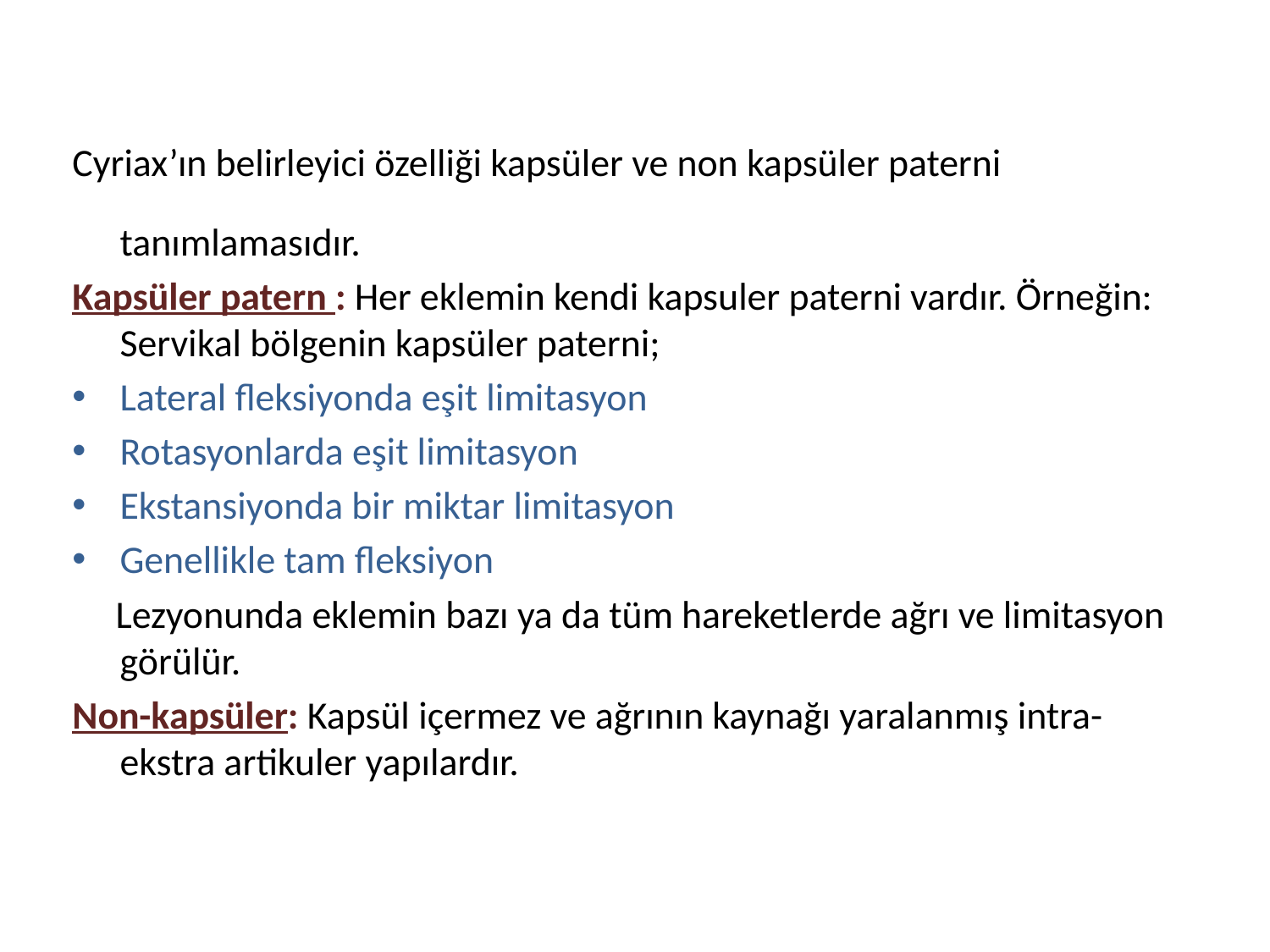

Cyriax’ın belirleyici özelliği kapsüler ve non kapsüler paterni tanımlamasıdır.
Kapsüler patern : Her eklemin kendi kapsuler paterni vardır. Örneğin: Servikal bölgenin kapsüler paterni;
Lateral fleksiyonda eşit limitasyon
Rotasyonlarda eşit limitasyon
Ekstansiyonda bir miktar limitasyon
Genellikle tam fleksiyon
     Lezyonunda eklemin bazı ya da tüm hareketlerde ağrı ve limitasyon görülür.
Non-kapsüler: Kapsül içermez ve ağrının kaynağı yaralanmış intra-ekstra artikuler yapılardır.